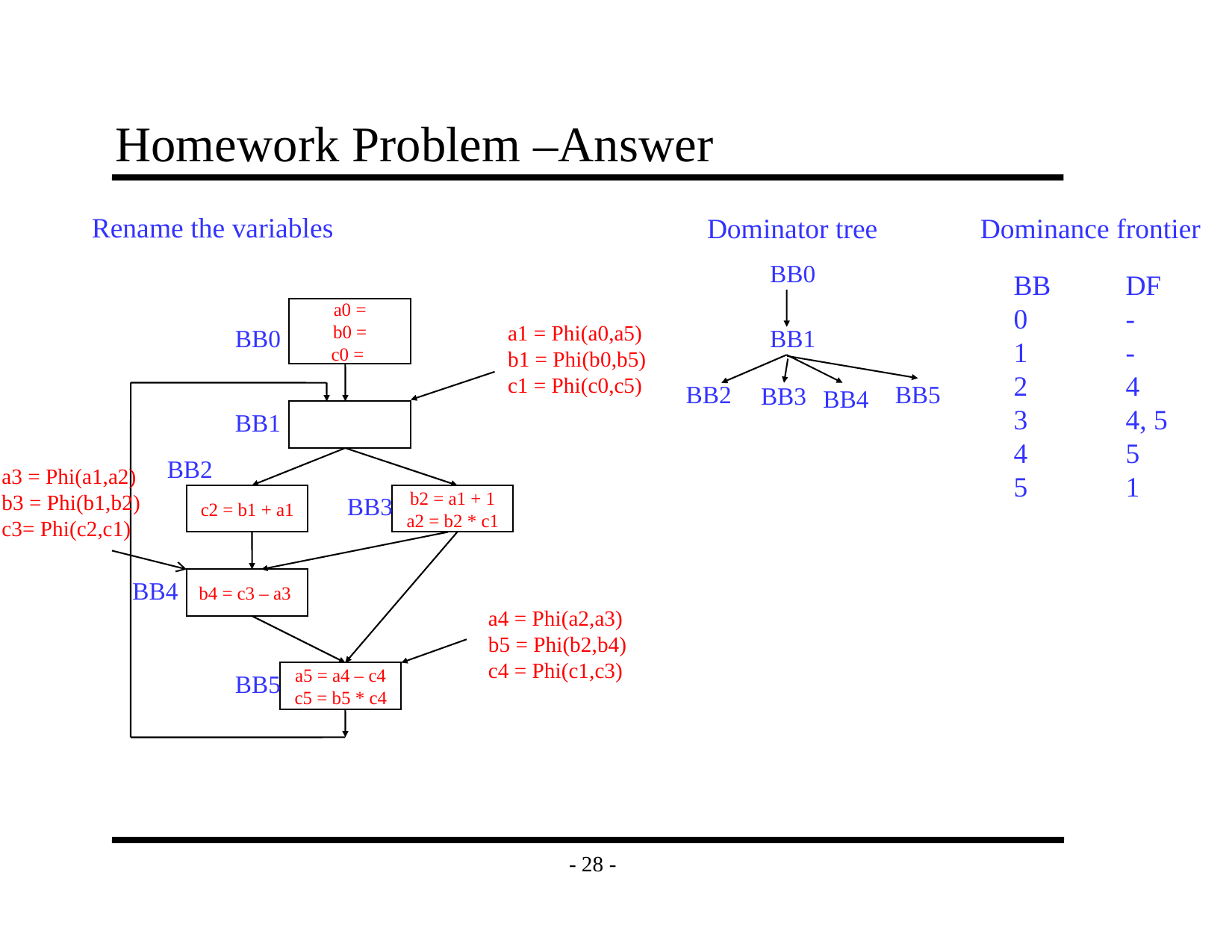

# Homework Problem –Answer
Rename the variables
Dominator tree
Dominance frontier
BB0
BB	DF
0	-
1	-
2	4
3	4, 5
4	5
5	1

a0 =
b0 =
c0 =
a1 = Phi(a0,a5)
b1 = Phi(b0,b5)
c1 = Phi(c0,c5)
BB0
BB1

BB2
BB5
BB3
BB4

BB1

BB2

a3 = Phi(a1,a2)
b3 = Phi(b1,b2)
c3= Phi(c2,c1)
c2 = b1 + a1
BB3
b2 = a1 + 1
a2 = b2 * c1

BB4
b4 = c3 – a3
a4 = Phi(a2,a3)
b5 = Phi(b2,b4)
c4 = Phi(c1,c3)

BB5
a5 = a4 – c4
c5 = b5 * c4